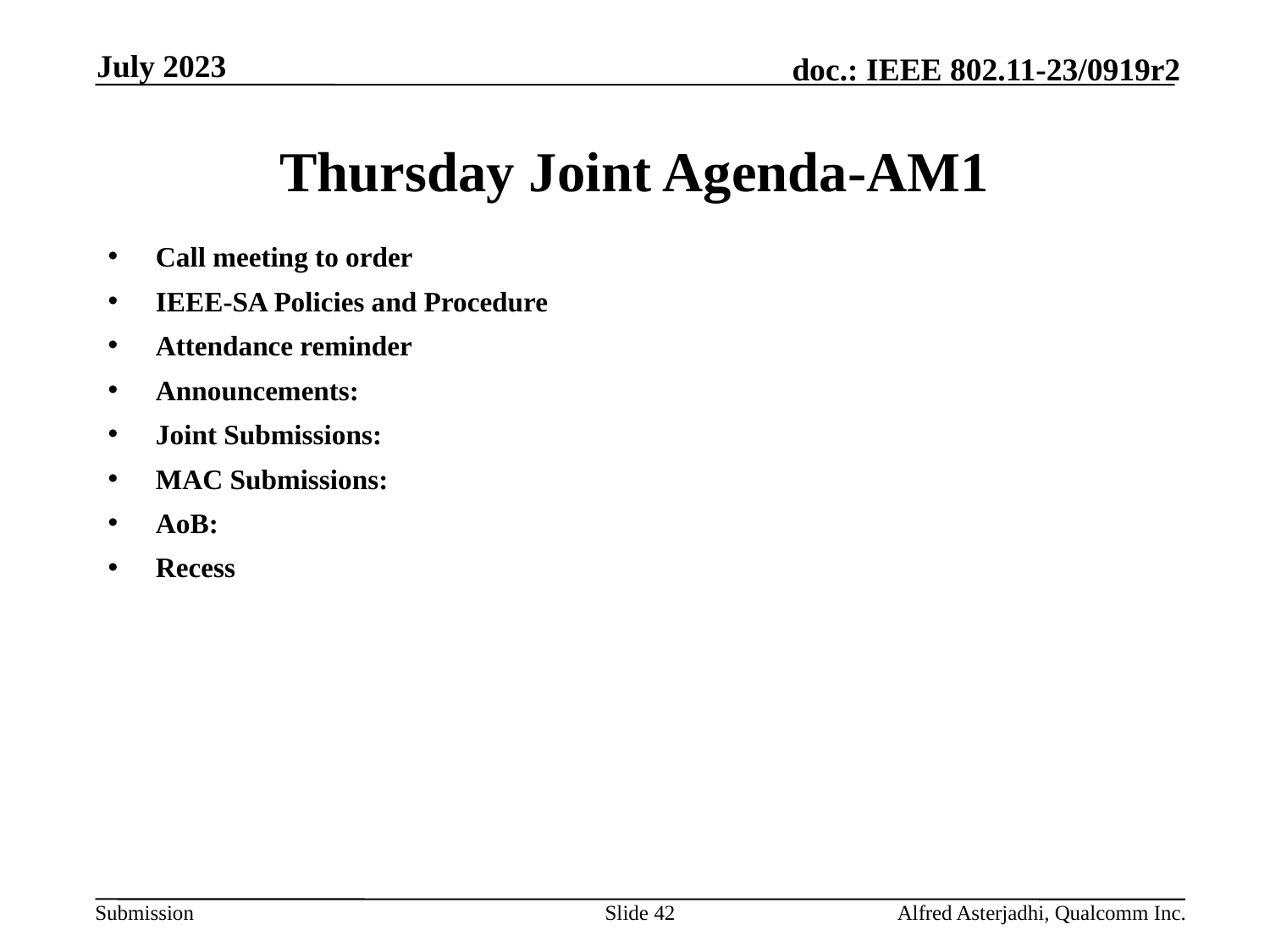

July 2023
# Thursday Joint Agenda-AM1
Call meeting to order
IEEE-SA Policies and Procedure
Attendance reminder
Announcements:
Joint Submissions:
MAC Submissions:
AoB:
Recess
Slide 42
Alfred Asterjadhi, Qualcomm Inc.